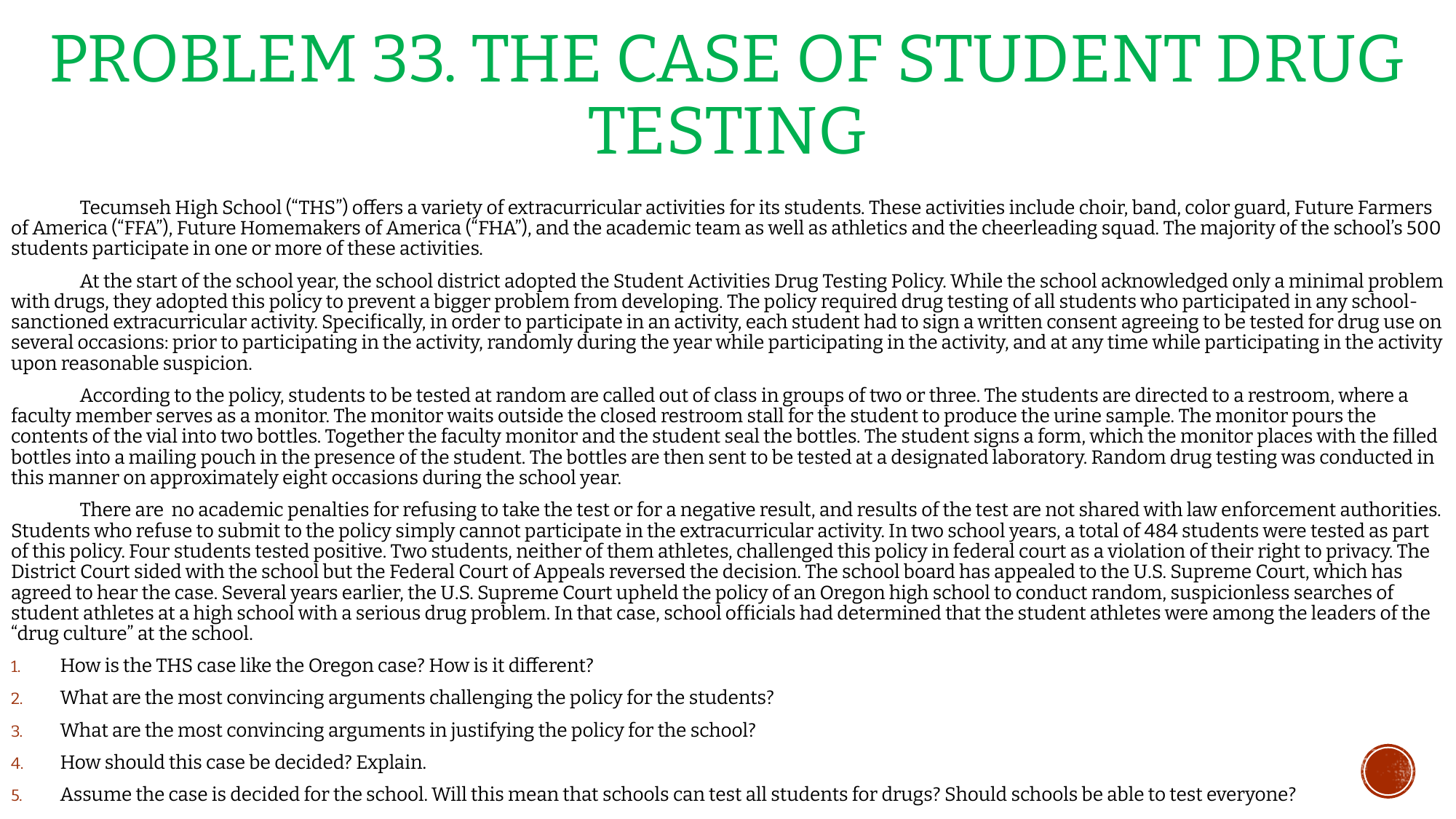

# Problem 33. The Case of Student Drug Testing
	Tecumseh High School (“THS”) offers a variety of extracurricular activities for its students. These activities include choir, band, color guard, Future Farmers of America (“FFA”), Future Homemakers of America (“FHA”), and the academic team as well as athletics and the cheerleading squad. The majority of the school’s 500 students participate in one or more of these activities.
	At the start of the school year, the school district adopted the Student Activities Drug Testing Policy. While the school acknowledged only a minimal problem with drugs, they adopted this policy to prevent a bigger problem from developing. The policy required drug testing of all students who participated in any school-sanctioned extracurricular activity. Specifically, in order to participate in an activity, each student had to sign a written consent agreeing to be tested for drug use on several occasions: prior to participating in the activity, randomly during the year while participating in the activity, and at any time while participating in the activity upon reasonable suspicion.
	According to the policy, students to be tested at random are called out of class in groups of two or three. The students are directed to a restroom, where a faculty member serves as a monitor. The monitor waits outside the closed restroom stall for the student to produce the urine sample. The monitor pours the contents of the vial into two bottles. Together the faculty monitor and the student seal the bottles. The student signs a form, which the monitor places with the filled bottles into a mailing pouch in the presence of the student. The bottles are then sent to be tested at a designated laboratory. Random drug testing was conducted in this manner on approximately eight occasions during the school year.
	There are  no academic penalties for refusing to take the test or for a negative result, and results of the test are not shared with law enforcement authorities. Students who refuse to submit to the policy simply cannot participate in the extracurricular activity. In two school years, a total of 484 students were tested as part of this policy. Four students tested positive. Two students, neither of them athletes, challenged this policy in federal court as a violation of their right to privacy. The District Court sided with the school but the Federal Court of Appeals reversed the decision. The school board has appealed to the U.S. Supreme Court, which has agreed to hear the case. Several years earlier, the U.S. Supreme Court upheld the policy of an Oregon high school to conduct random, suspicionless searches of student athletes at a high school with a serious drug problem. In that case, school officials had determined that the student athletes were among the leaders of the “drug culture” at the school.
How is the THS case like the Oregon case? How is it different?
What are the most convincing arguments challenging the policy for the students?
What are the most convincing arguments in justifying the policy for the school?
How should this case be decided? Explain.
Assume the case is decided for the school. Will this mean that schools can test all students for drugs? Should schools be able to test everyone?